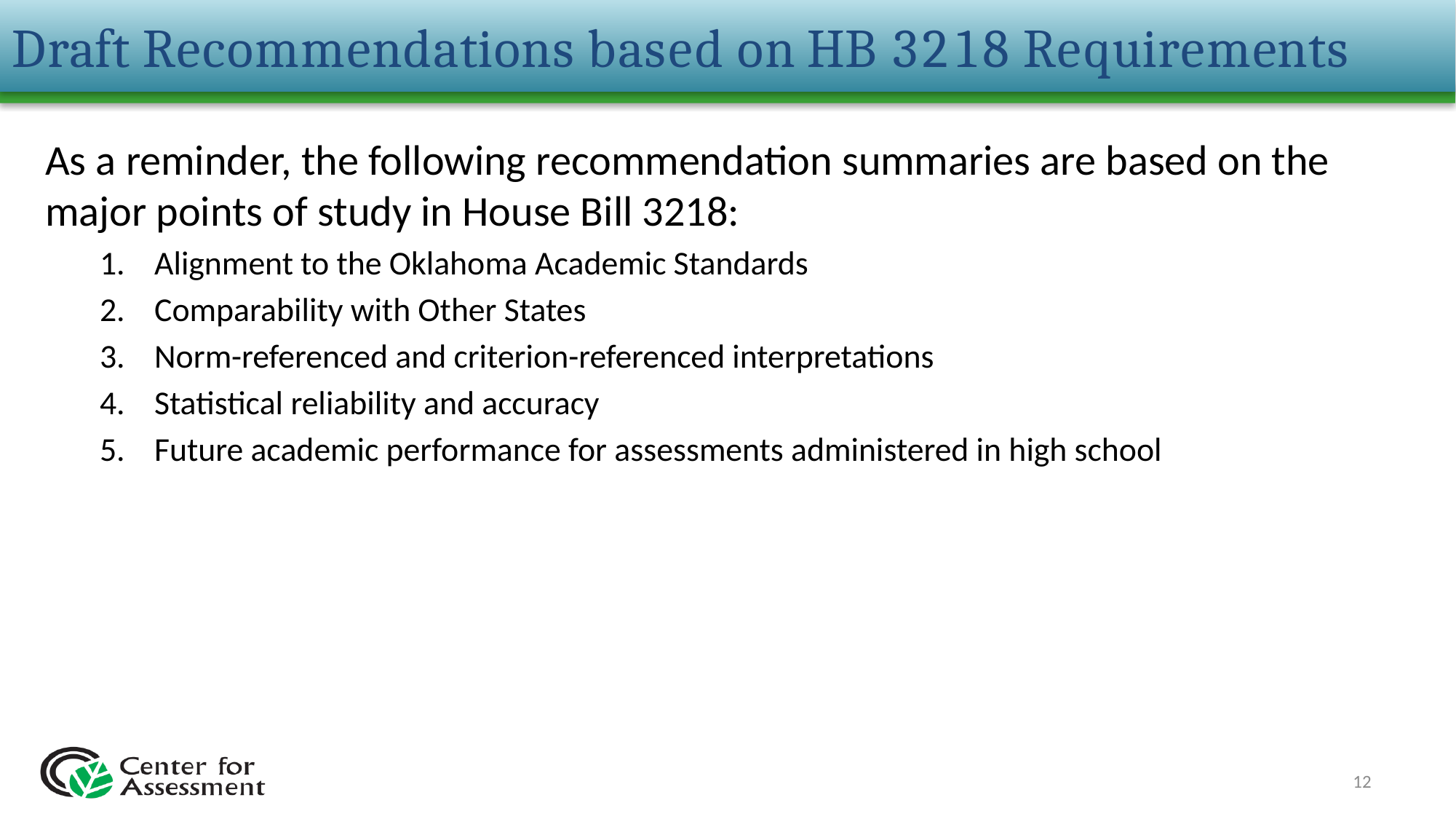

# Draft Recommendations based on HB 3218 Requirements
As a reminder, the following recommendation summaries are based on the major points of study in House Bill 3218:
Alignment to the Oklahoma Academic Standards
Comparability with Other States
Norm-referenced and criterion-referenced interpretations
Statistical reliability and accuracy
Future academic performance for assessments administered in high school
12